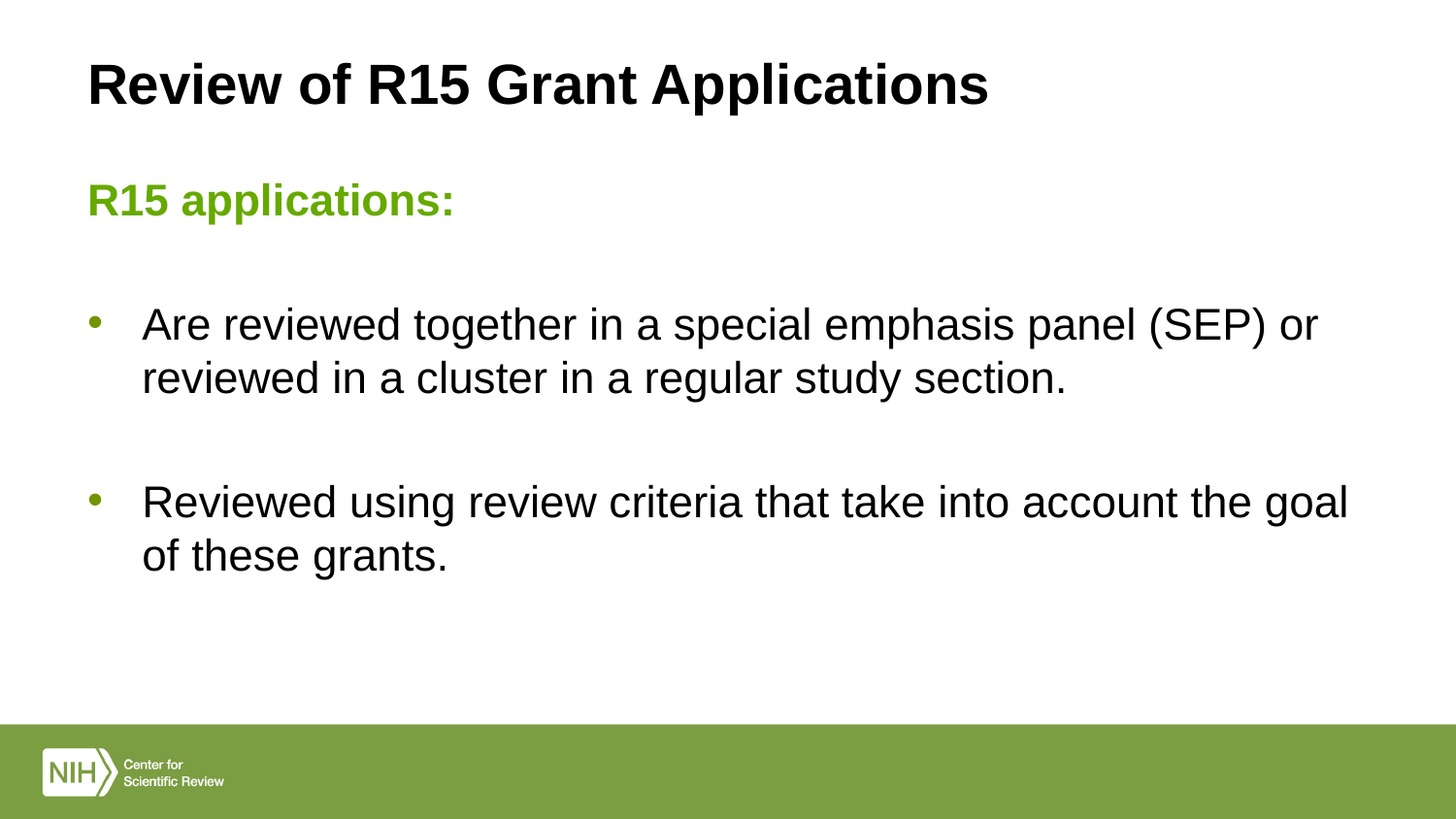

# Review of R15 Grant Applications
R15 applications:

Are reviewed together in a special emphasis panel (SEP) or reviewed in a cluster in a regular study section.

Reviewed using review criteria that take into account the goal of these grants.